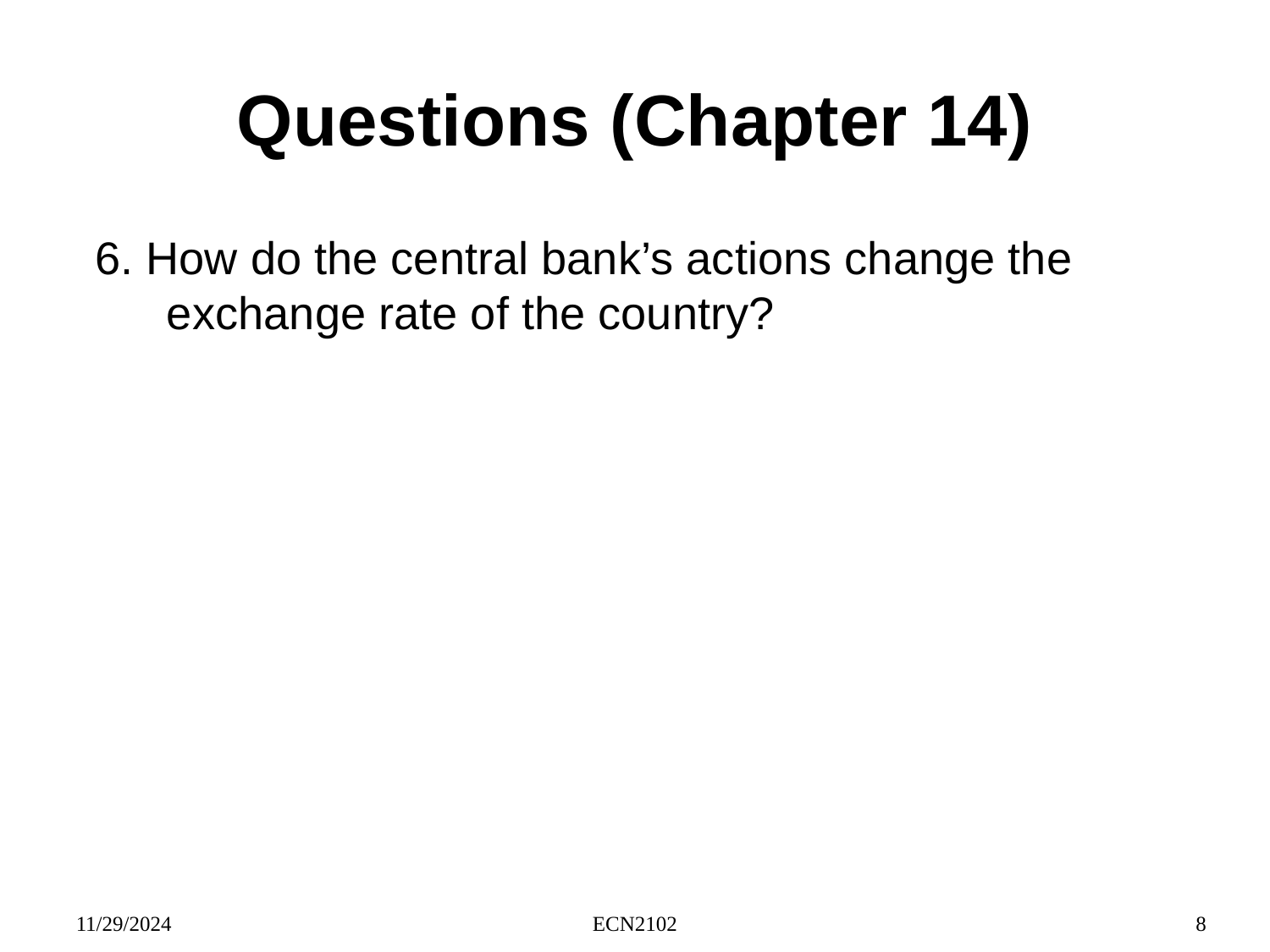

# Questions (Chapter 14)
6. How do the central bank’s actions change the exchange rate of the country?
11/29/2024
ECN2102
8